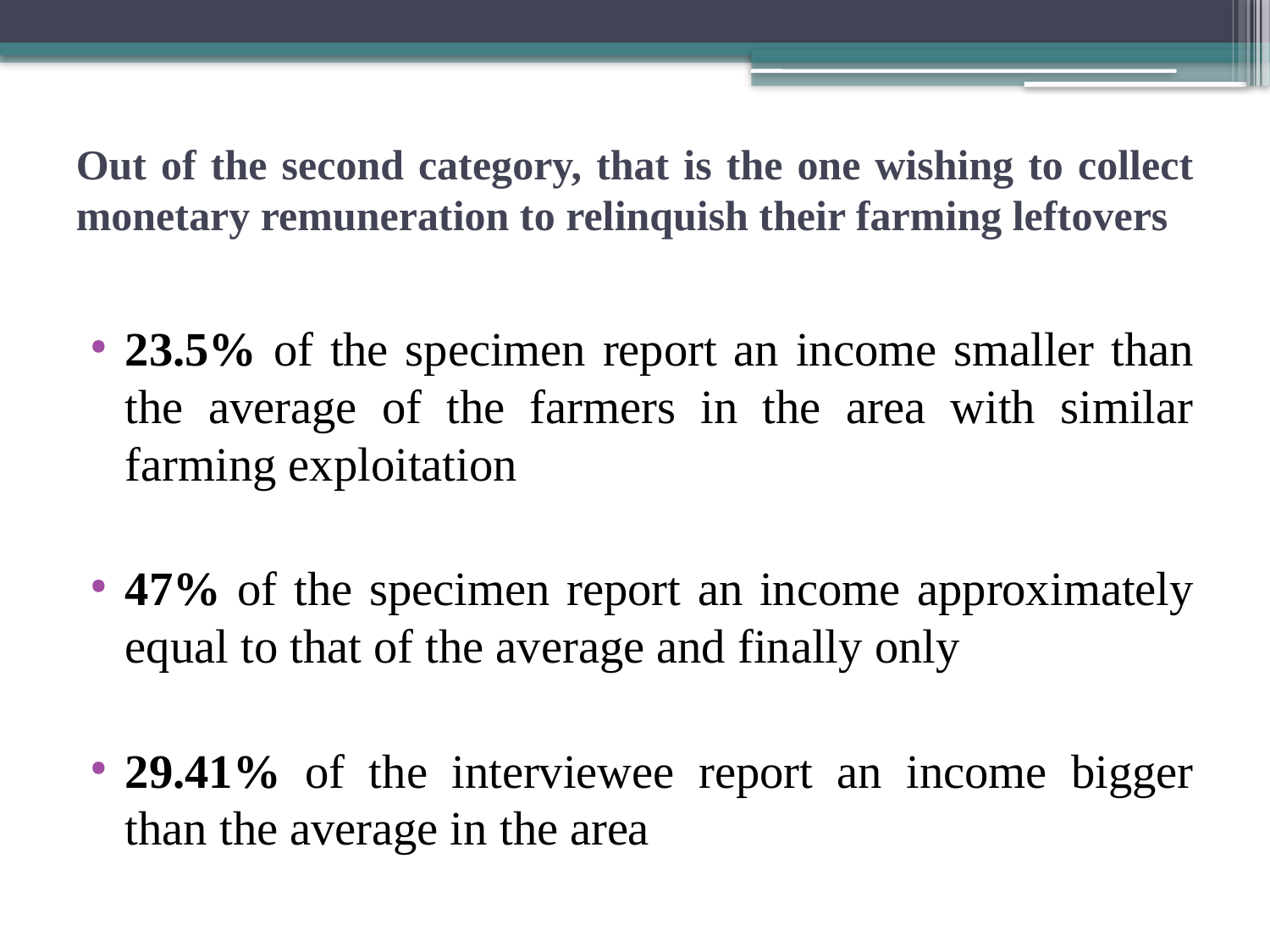

# Out of the second category, that is the one wishing to collect monetary remuneration to relinquish their farming leftovers
23.5% of the specimen report an income smaller than the average of the farmers in the area with similar farming exploitation

47% of the specimen report an income approximately equal to that of the average and finally only

29.41% of the interviewee report an income bigger than the average in the area